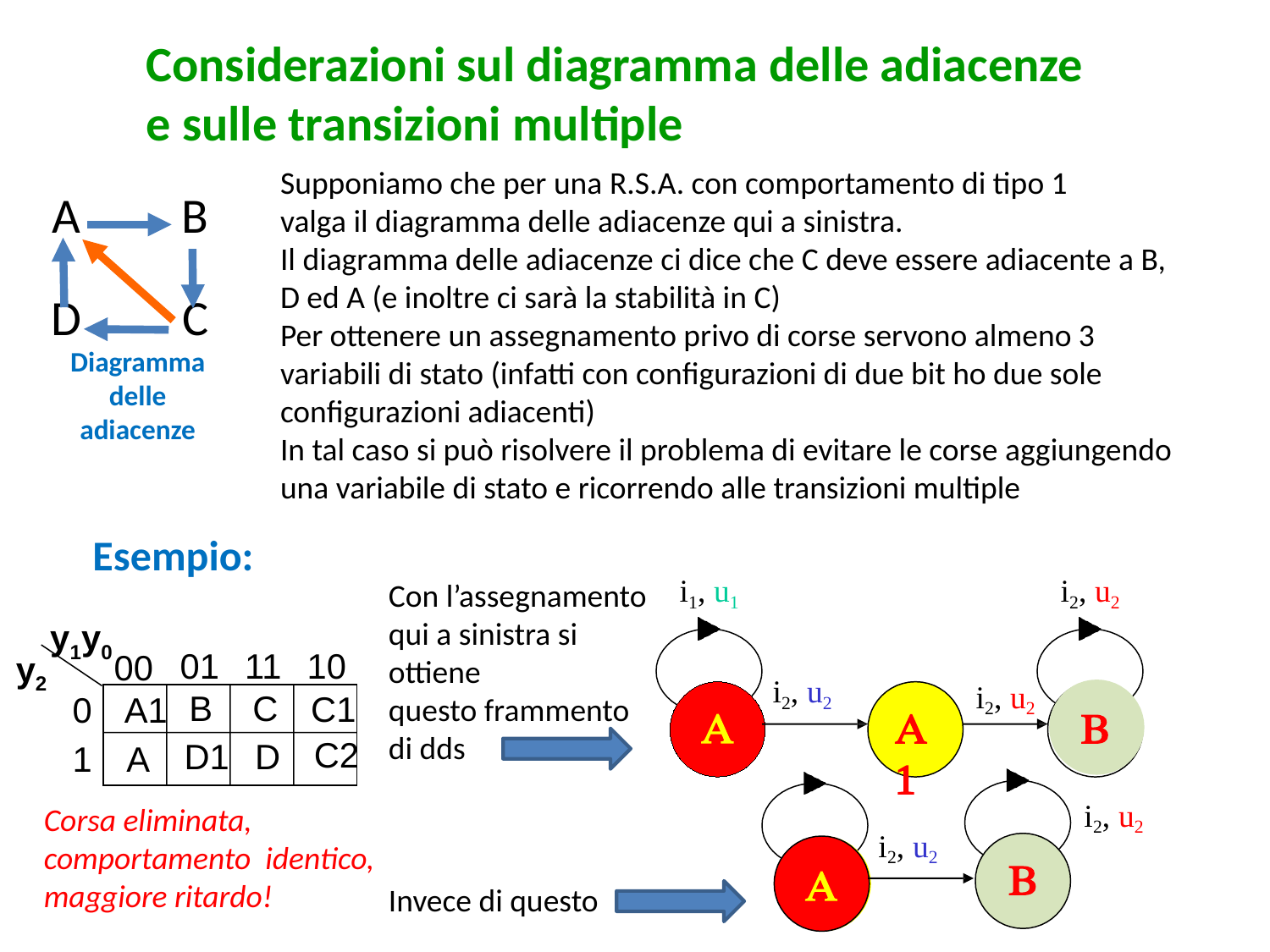

# Considerazioni sul diagramma delle adiacenze e sulle transizioni multiple
Supponiamo che per una R.S.A. con comportamento di tipo 1
valga il diagramma delle adiacenze qui a sinistra.
Il diagramma delle adiacenze ci dice che C deve essere adiacente a B,  D ed A (e inoltre ci sarà la stabilità in C)
Per ottenere un assegnamento privo di corse servono almeno 3 variabili di stato (infatti con configurazioni di due bit ho due sole configurazioni adiacenti)
In tal caso si può risolvere il problema di evitare le corse aggiungendo una variabile di stato e ricorrendo alle transizioni multiple
| A | B |
| --- | --- |
| D | C |
Diagramma delle adiacenze
Esempio:
i1, u1
i2, u2
Con l’assegnamento qui a sinistra si ottiene
questo frammento di dds

Invece di questo

i2, u2
i2, u2

Α
Α1
Β

i2, u2
i2, u2

Β
Α

01
11
10
00

0

1

B
C
 C1
A1
C2
D1
D
A
y1y0
y2
Corsa eliminata,
comportamento  identico, maggiore ritardo!